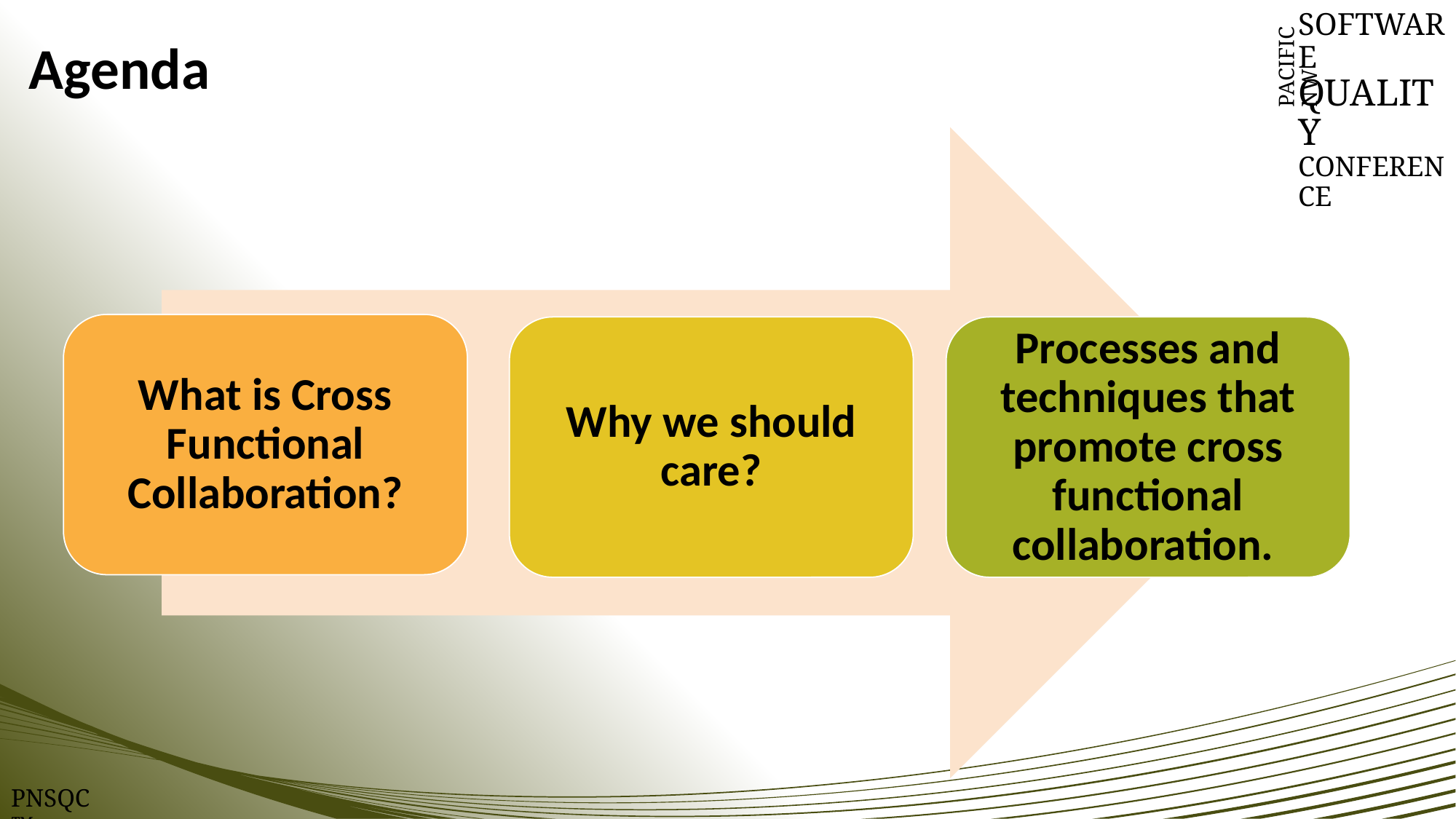

# Agenda
SOFTWARE
QUALITY
CONFERENCE
PACIFIC   NW

What is Cross Functional Collaboration?
Why we should care?
Processes and techniques that promote cross functional collaboration.
PNSQC ™